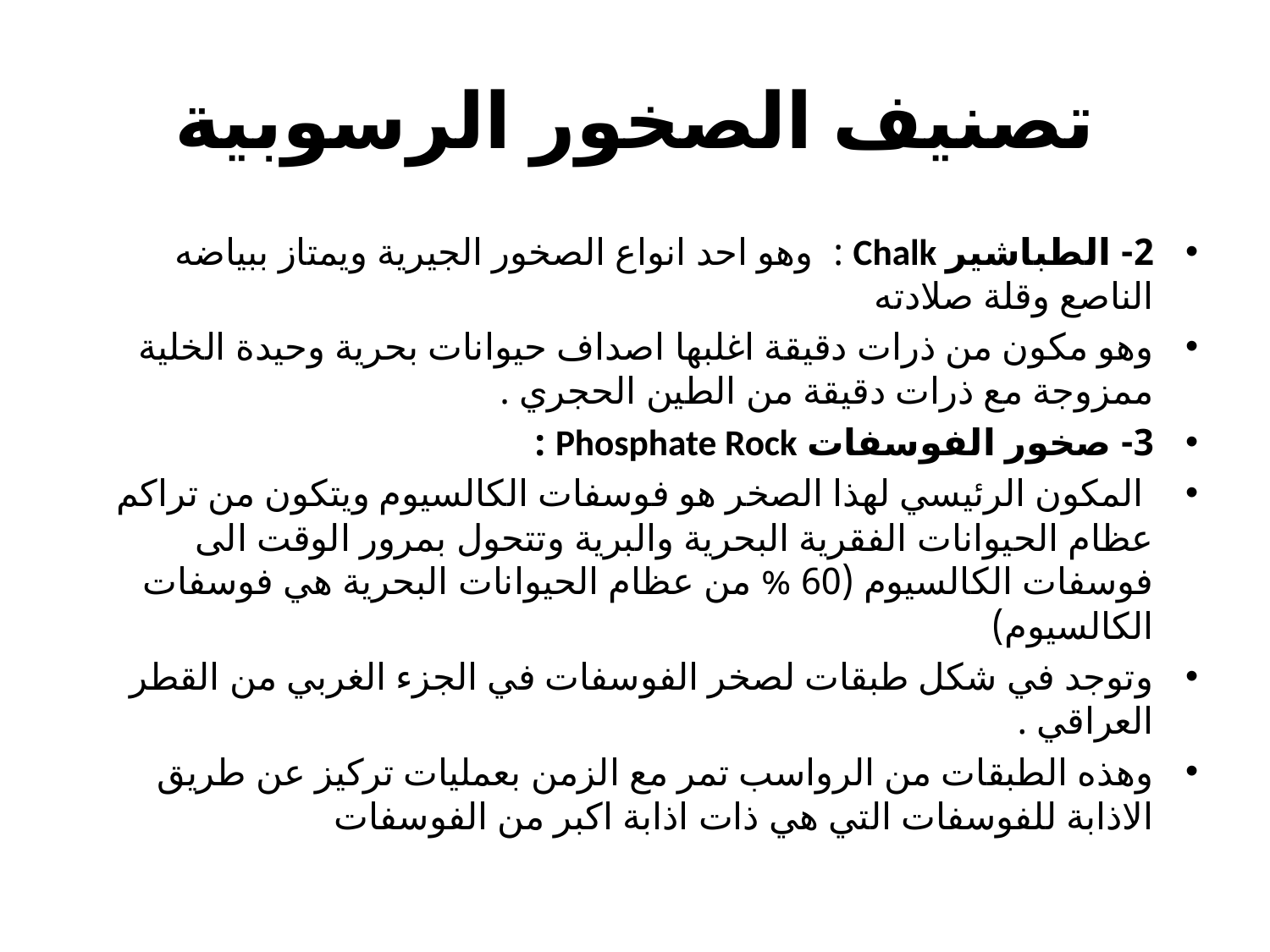

# تصنيف الصخور الرسوبية
2- الطباشير Chalk :  وهو احد انواع الصخور الجيرية ويمتاز ببياضه الناصع وقلة صلادته
وهو مكون من ذرات دقيقة اغلبها اصداف حيوانات بحرية وحيدة الخلية ممزوجة مع ذرات دقيقة من الطين الحجري .
3- صخور الفوسفات Phosphate Rock :
 المكون الرئيسي لهذا الصخر هو فوسفات الكالسيوم ويتكون من تراكم عظام الحيوانات الفقرية البحرية والبرية وتتحول بمرور الوقت الى فوسفات الكالسيوم (60 % من عظام الحيوانات البحرية هي فوسفات الكالسيوم)
وتوجد في شكل طبقات لصخر الفوسفات في الجزء الغربي من القطر العراقي .
وهذه الطبقات من الرواسب تمر مع الزمن بعمليات تركيز عن طريق الاذابة للفوسفات التي هي ذات اذابة اكبر من الفوسفات